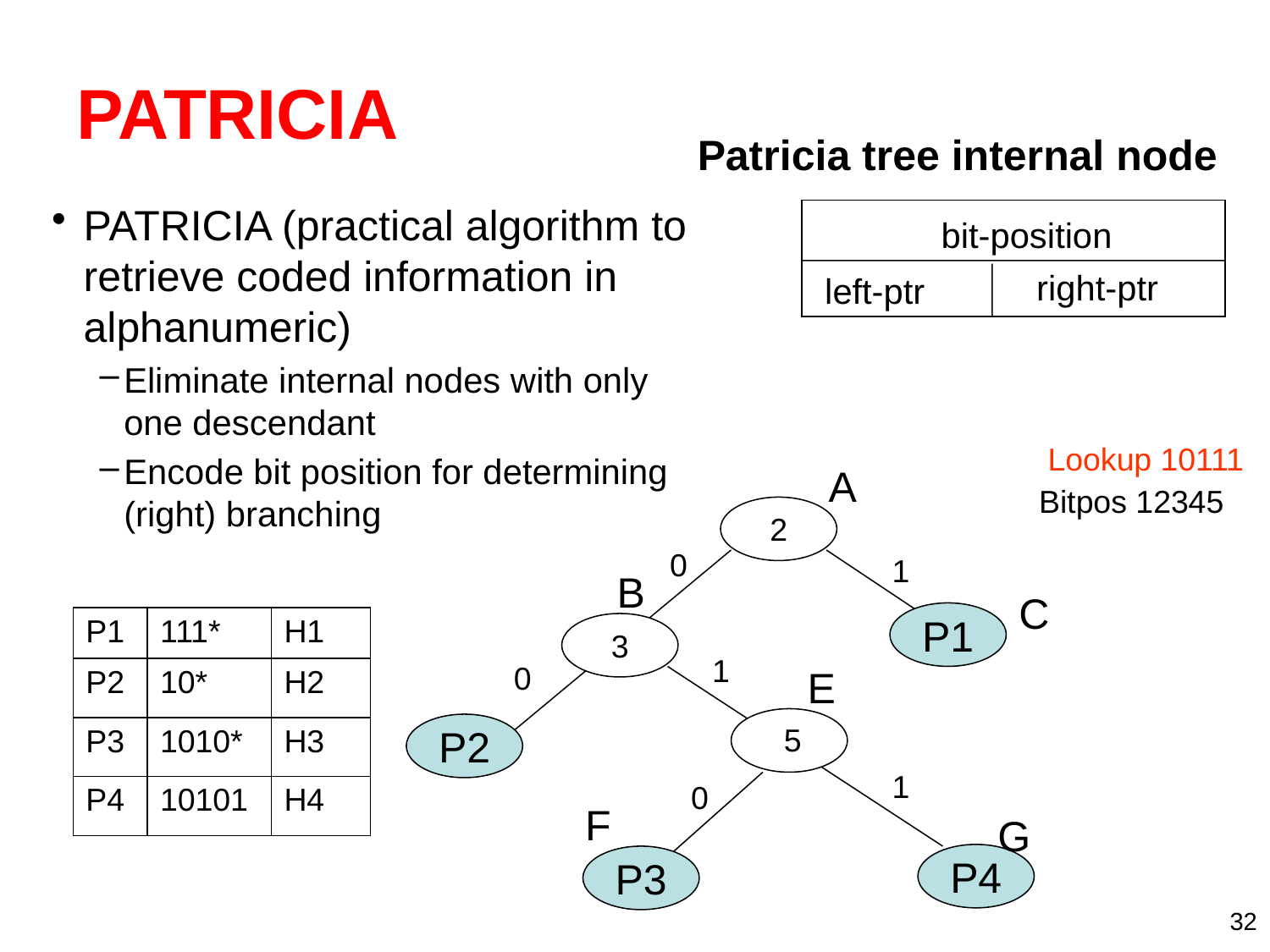

# PATRICIA
Patricia tree internal node

bit-position
right-ptr

left-ptr

PATRICIA (practical algorithm to retrieve coded information in alphanumeric)
Eliminate internal nodes with only one descendant
Encode bit position for determining (right) branching
Lookup 10111
A
Bitpos 12345
2
0
1

B
C
P1
| P1 | 111\* | H1 |
| --- | --- | --- |
| P2 | 10\* | H2 |
| P3 | 1010\* | H3 |
| P4 | 10101 | H4 |
3
1
0
E

5
P2
1
0

F
G
P4
P3
32